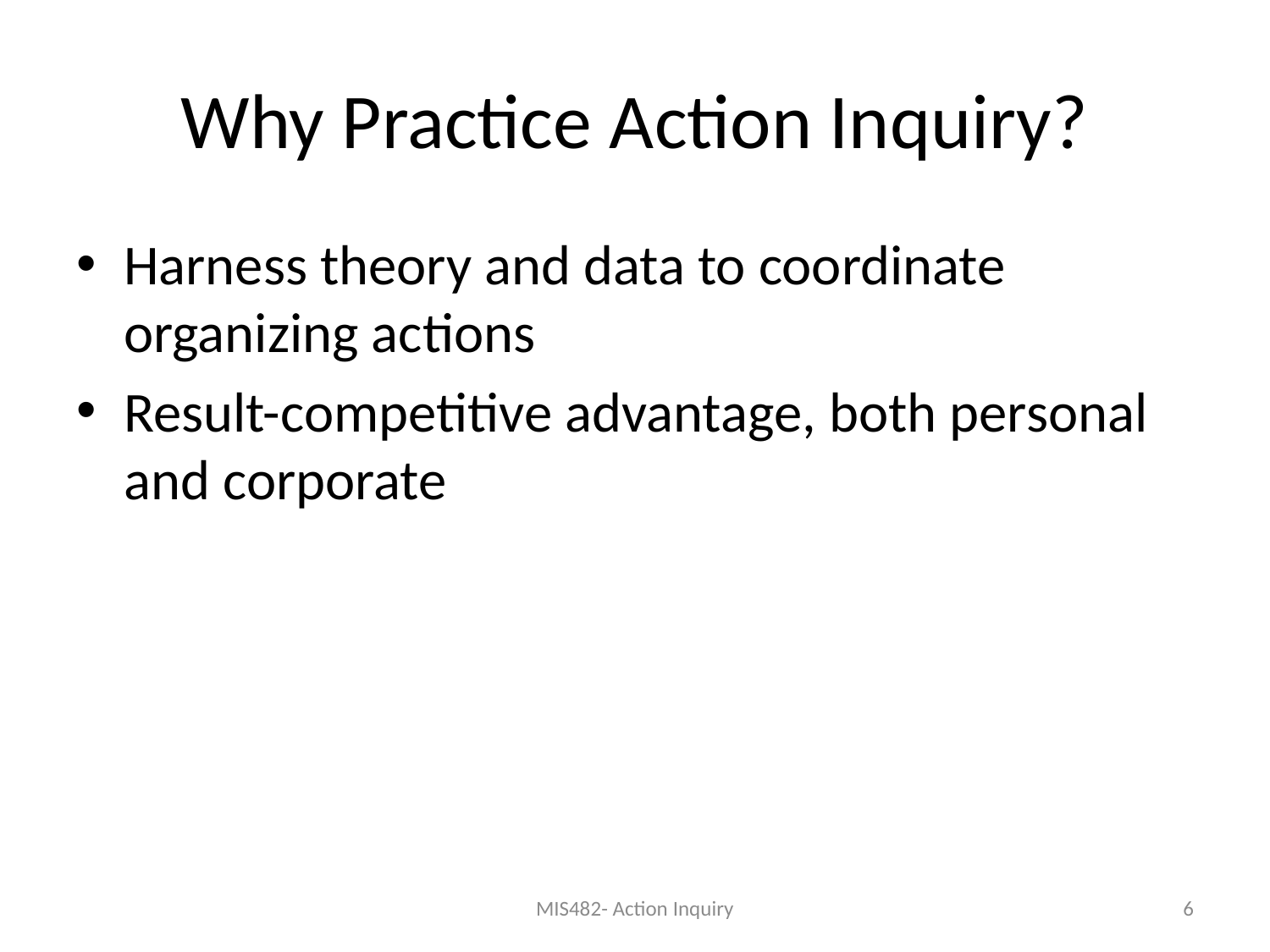

# Why Practice Action Inquiry?
Harness theory and data to coordinate organizing actions
Result-competitive advantage, both personal and corporate
MIS482- Action Inquiry
6